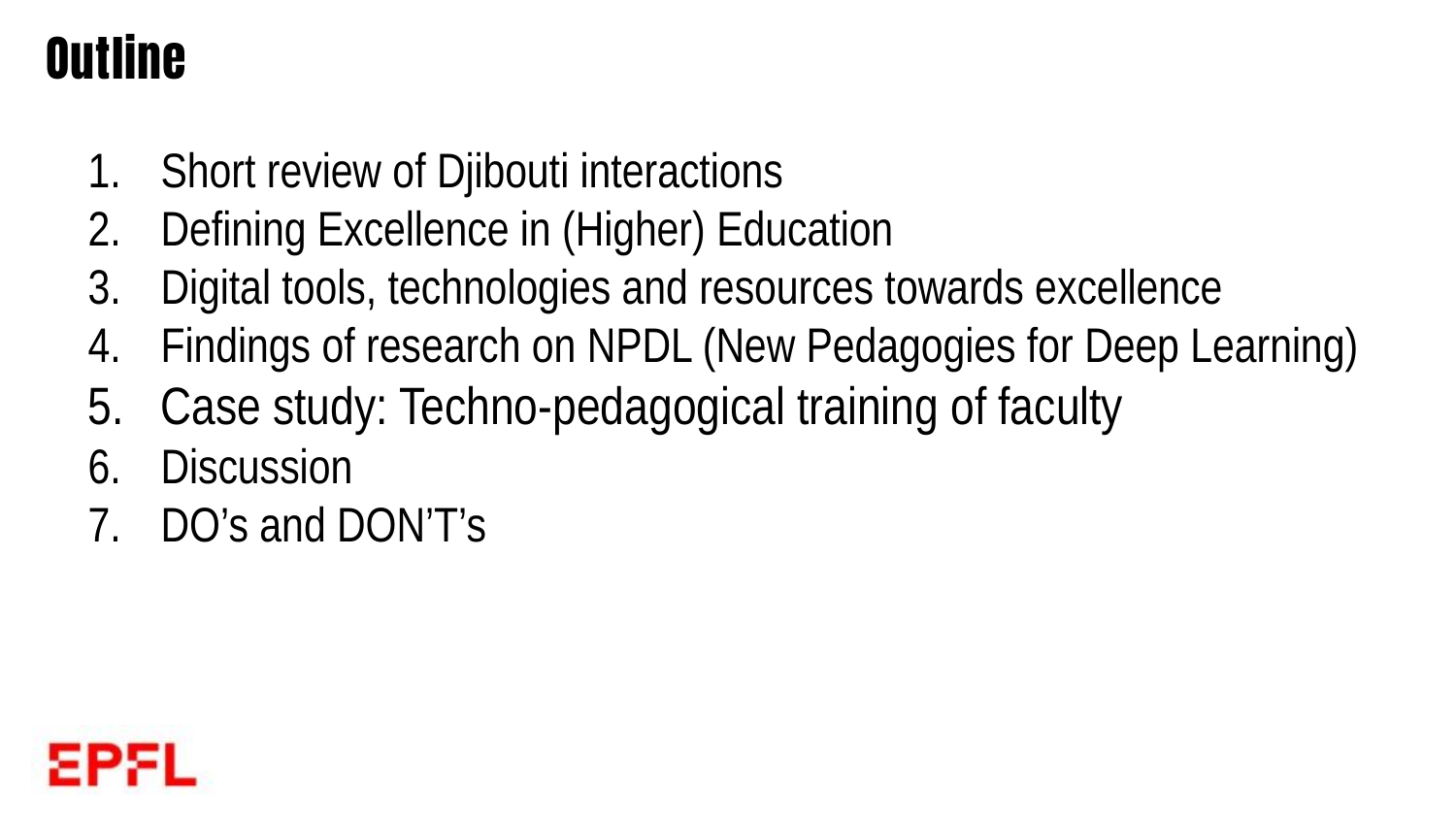

# Outline
Short review of Djibouti interactions
Defining Excellence in (Higher) Education
Digital tools, technologies and resources towards excellence
Findings of research on NPDL (New Pedagogies for Deep Learning)
Case study: Techno-pedagogical training of faculty
Discussion
DO’s and DON’T’s
EPFL Presentation  |  2018
2